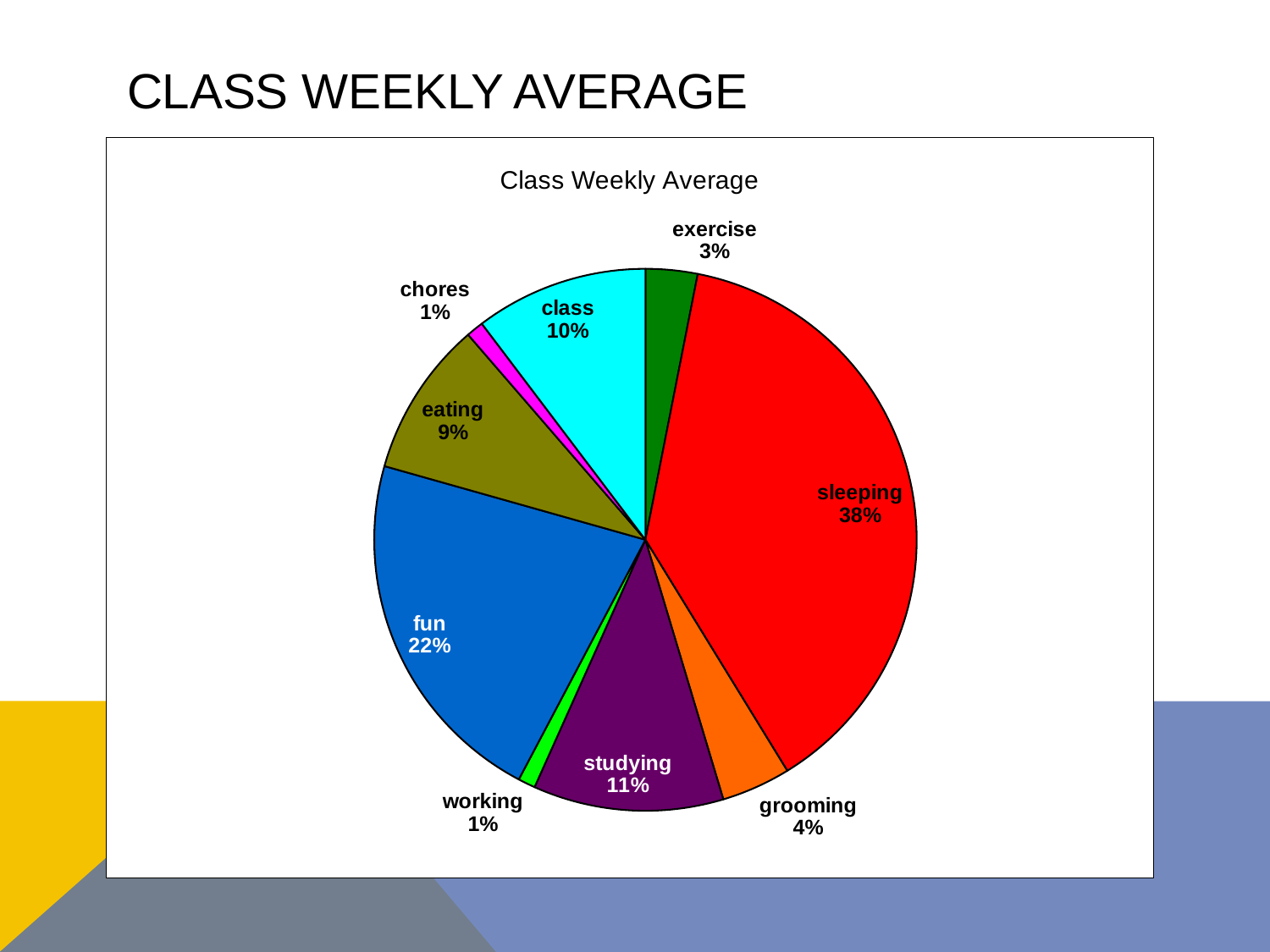

# Class Weekly Average

### Chart: Class Weekly Average

| Category |  |
|---|---|
| exercise | 0.03 |
| sleeping | 0.37 |
| clubs | 0.0 |
| grooming | 0.04 |
| studying | 0.11 |
| working | 0.01 |
| fun | 0.21 |
| eating | 0.09 |
| chores | 0.01 |
| class | 0.1 |